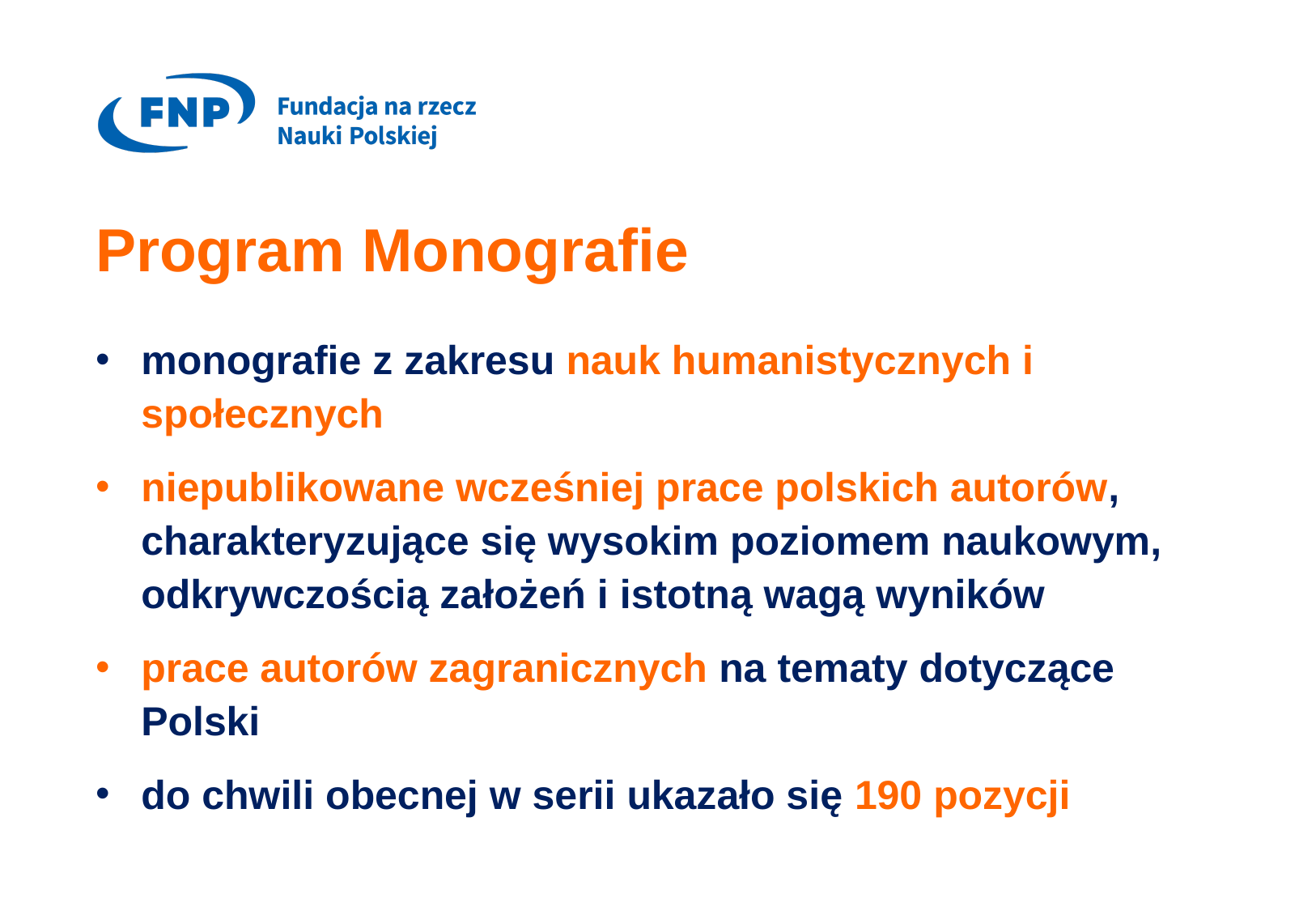

# Program Monografie
monografie z zakresu nauk humanistycznych i społecznych
niepublikowane wcześniej prace polskich autorów, charakteryzujące się wysokim poziomem naukowym, odkrywczością założeń i istotną wagą wyników
prace autorów zagranicznych na tematy dotyczące Polski
do chwili obecnej w serii ukazało się 190 pozycji